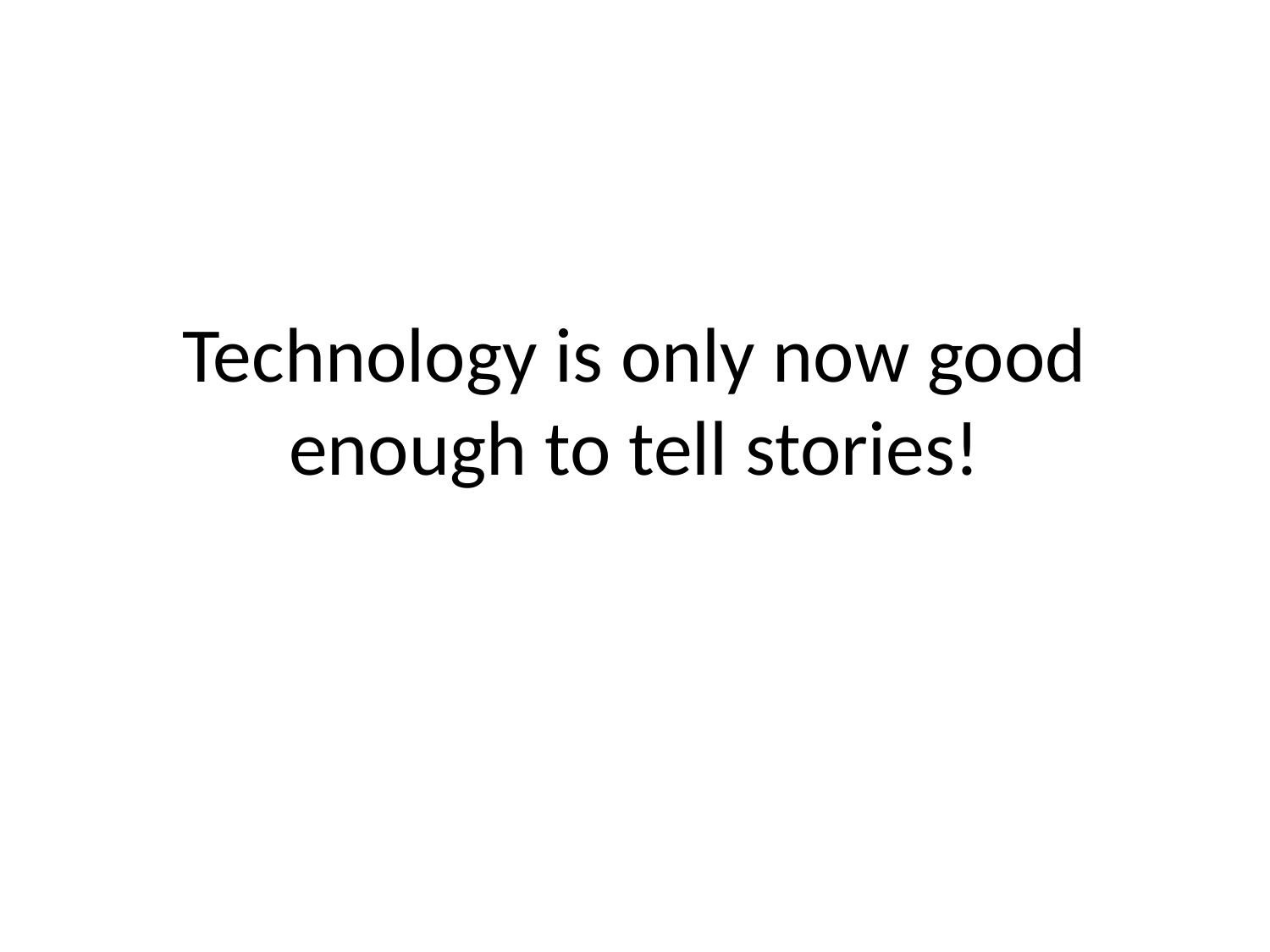

# Technology is only now good enough to tell stories!